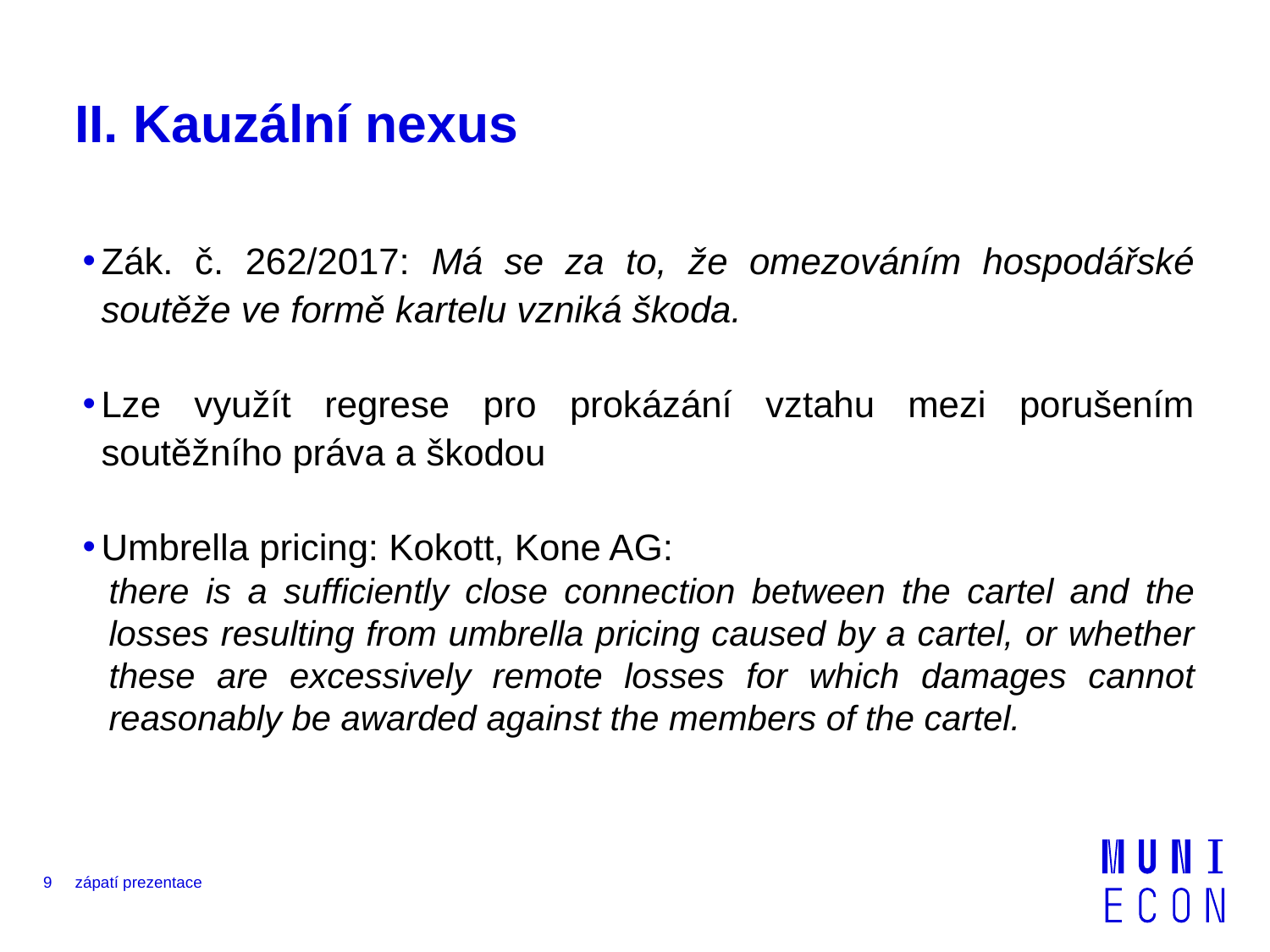

# II. Kauzální nexus
Zák. č. 262/2017: Má se za to, že omezováním hospodářské soutěže ve formě kartelu vzniká škoda.

Lze využít regrese pro prokázání vztahu mezi porušením soutěžního práva a škodou

Umbrella pricing: Kokott, Kone AG:
there is a sufficiently close connection between the cartel and the losses resulting from umbrella pricing caused by a cartel, or whether these are excessively remote losses for which damages cannot reasonably be awarded against the members of the cartel.
9
zápatí prezentace